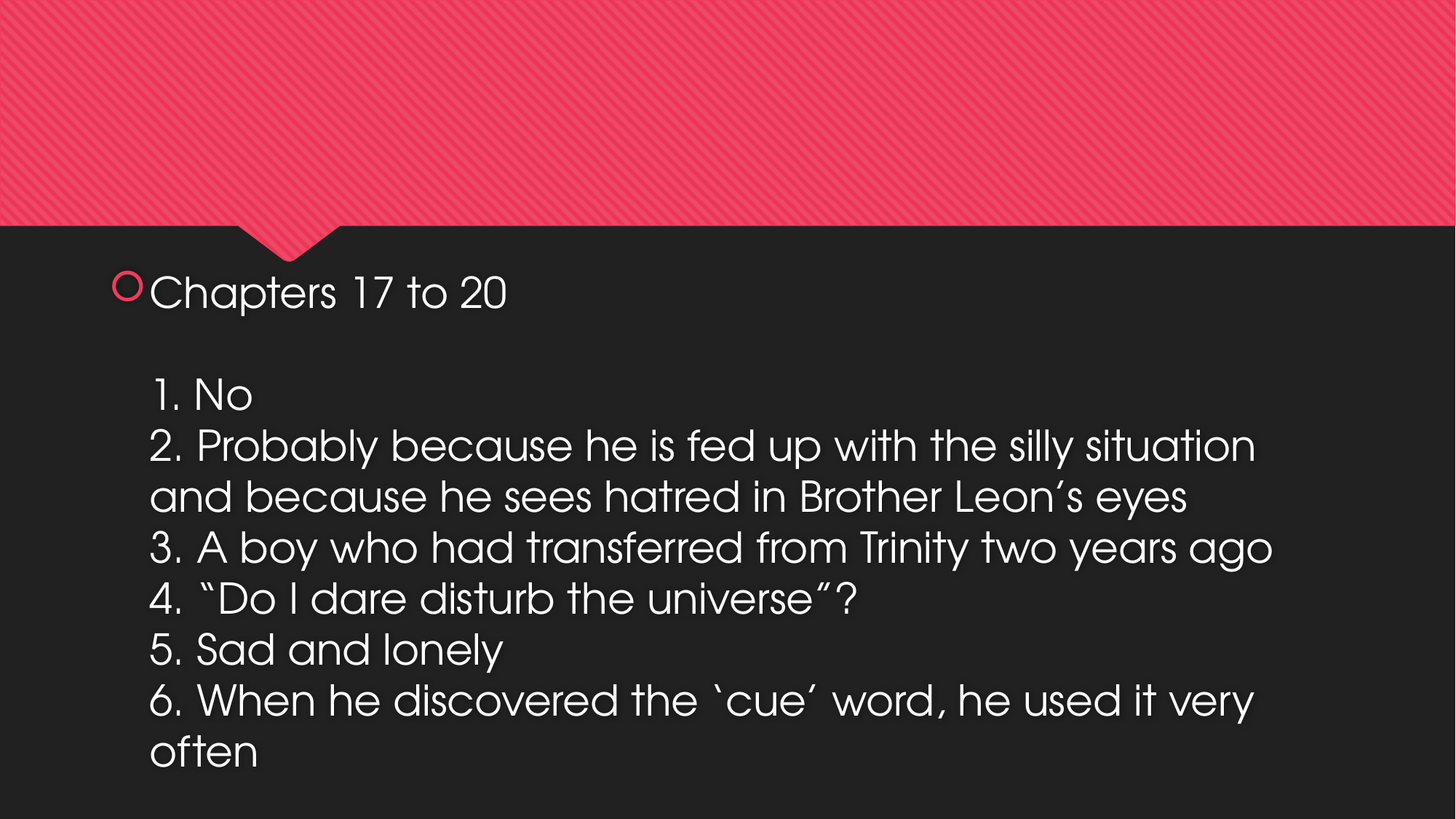

#
Chapters 17 to 20
1. No
2. Probably because he is fed up with the silly situation and because he sees hatred in Brother Leon’s eyes
3. A boy who had transferred from Trinity two years ago
4. “Do I dare disturb the universe”?
5. Sad and lonely
6. When he discovered the ‘cue’ word, he used it very often